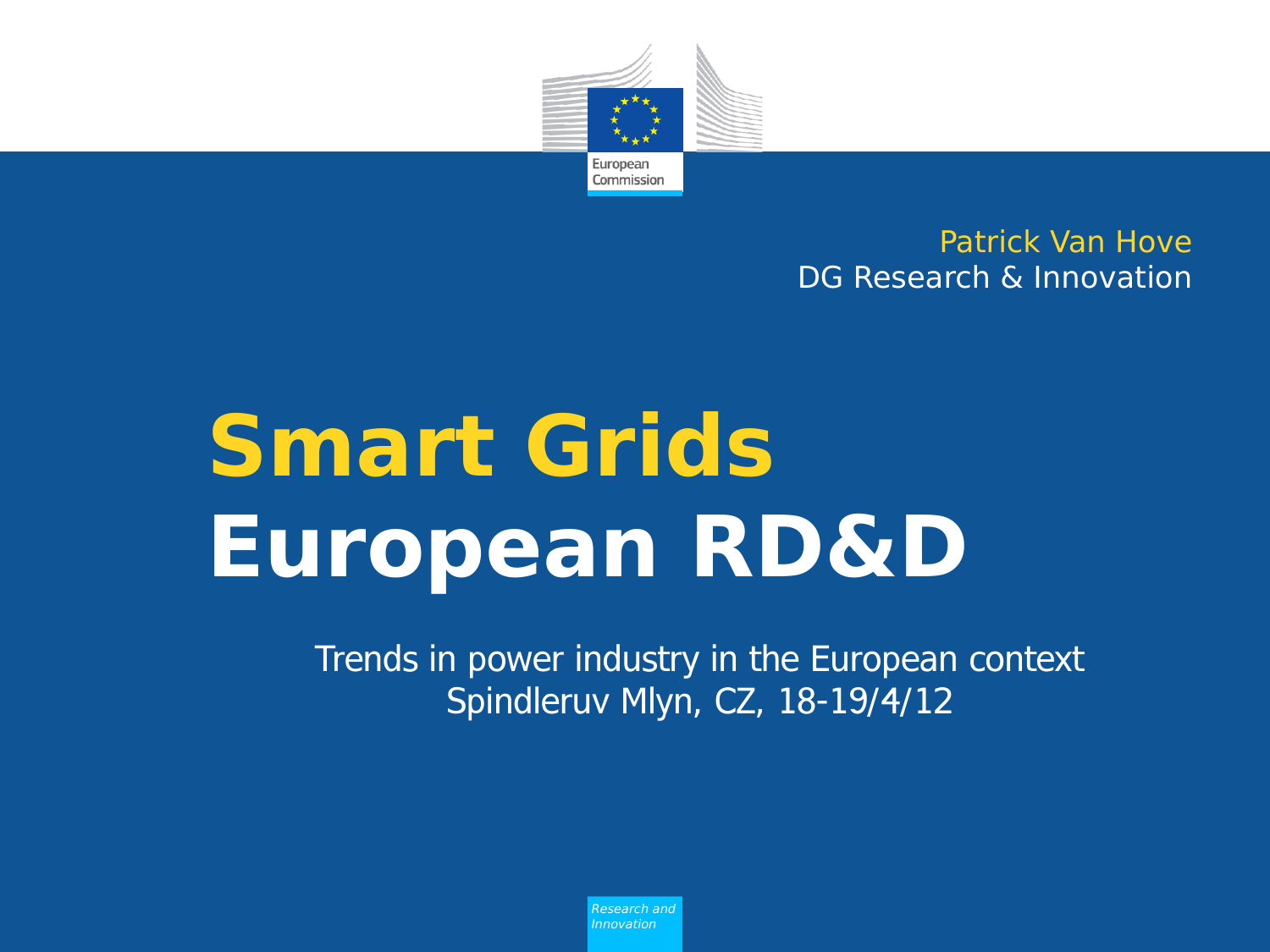

Patrick Van Hove
DG Research & Innovation
Smart Grids European RD&D
Trends in power industry in the European context
Spindleruv Mlyn, CZ, 18-19/4/12